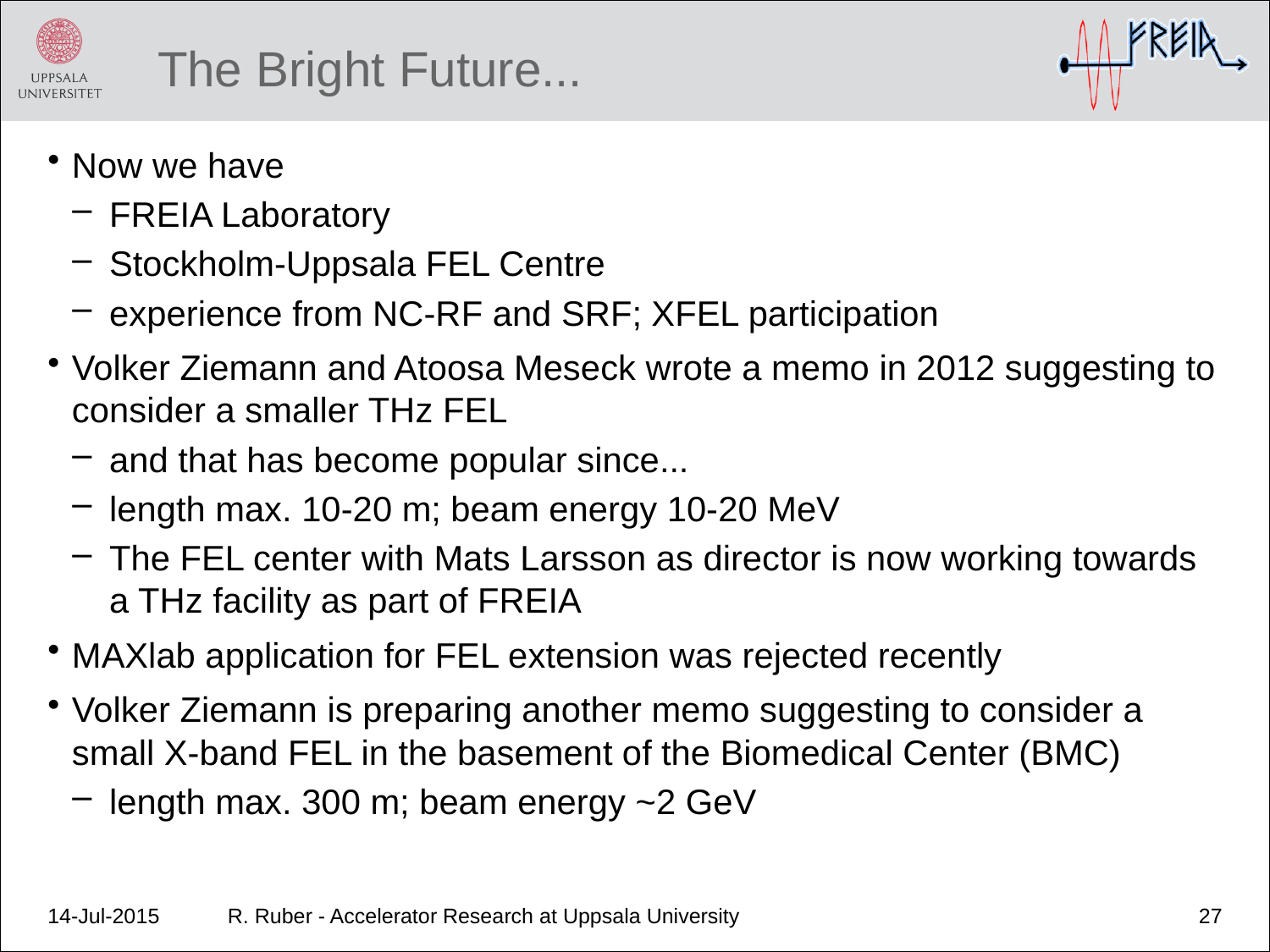

# The Bright Future...
Now we have
FREIA Laboratory
Stockholm-Uppsala FEL Centre
experience from NC-RF and SRF; XFEL participation
Volker Ziemann and Atoosa Meseck wrote a memo in 2012 suggesting to consider a smaller THz FEL
and that has become popular since...
length max. 10-20 m; beam energy 10-20 MeV
The FEL center with Mats Larsson as director is now working towards a THz facility as part of FREIA
MAXlab application for FEL extension was rejected recently
Volker Ziemann is preparing another memo suggesting to consider a small X-band FEL in the basement of the Biomedical Center (BMC)
length max. 300 m; beam energy ~2 GeV
14-Jul-2015
R. Ruber - Accelerator Research at Uppsala University
27